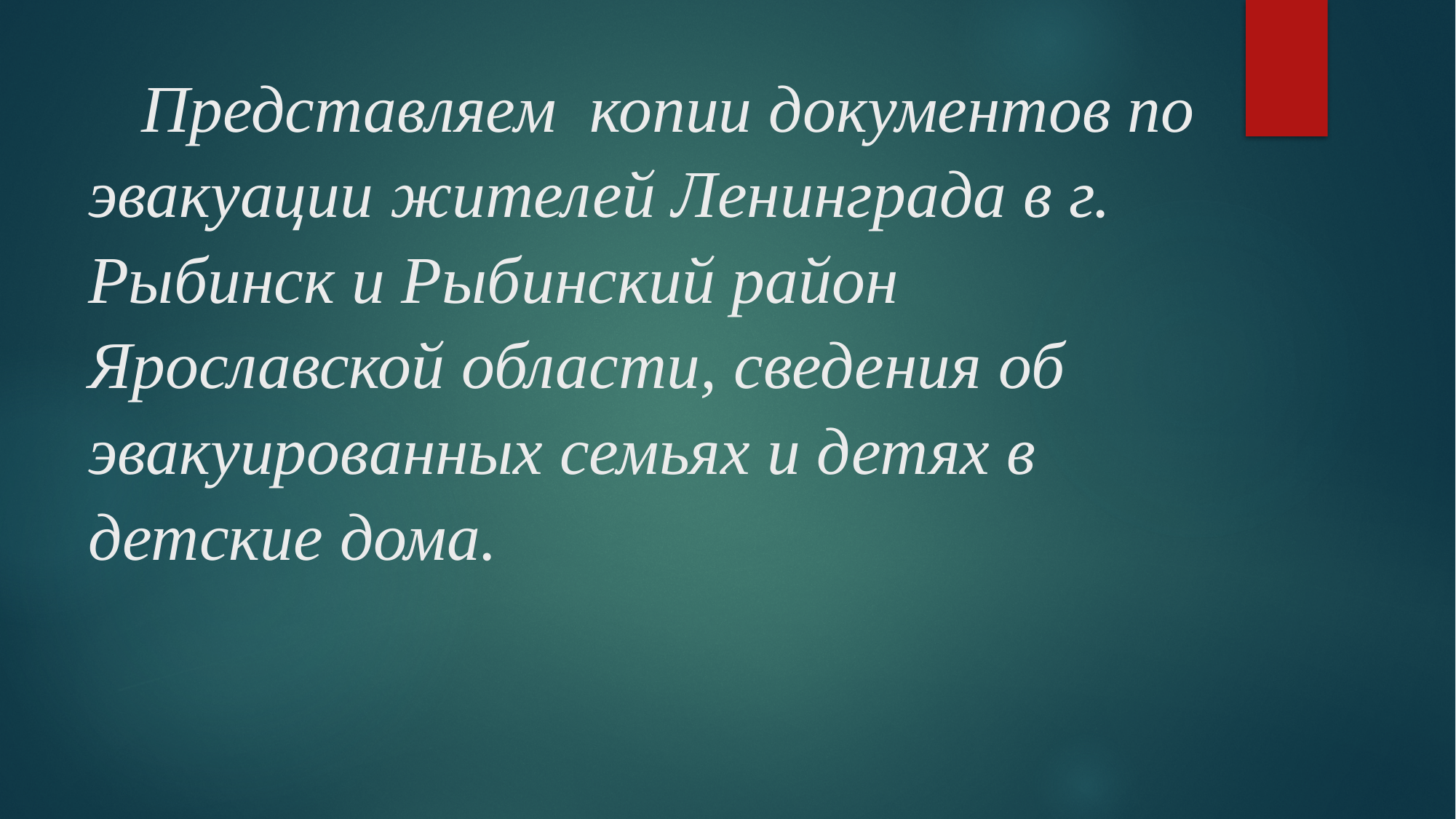

# Представляем  копии документов по эвакуации жителей Ленинграда в г. Рыбинск и Рыбинский район Ярославской области, сведения об эвакуированных семьях и детях в детские дома.